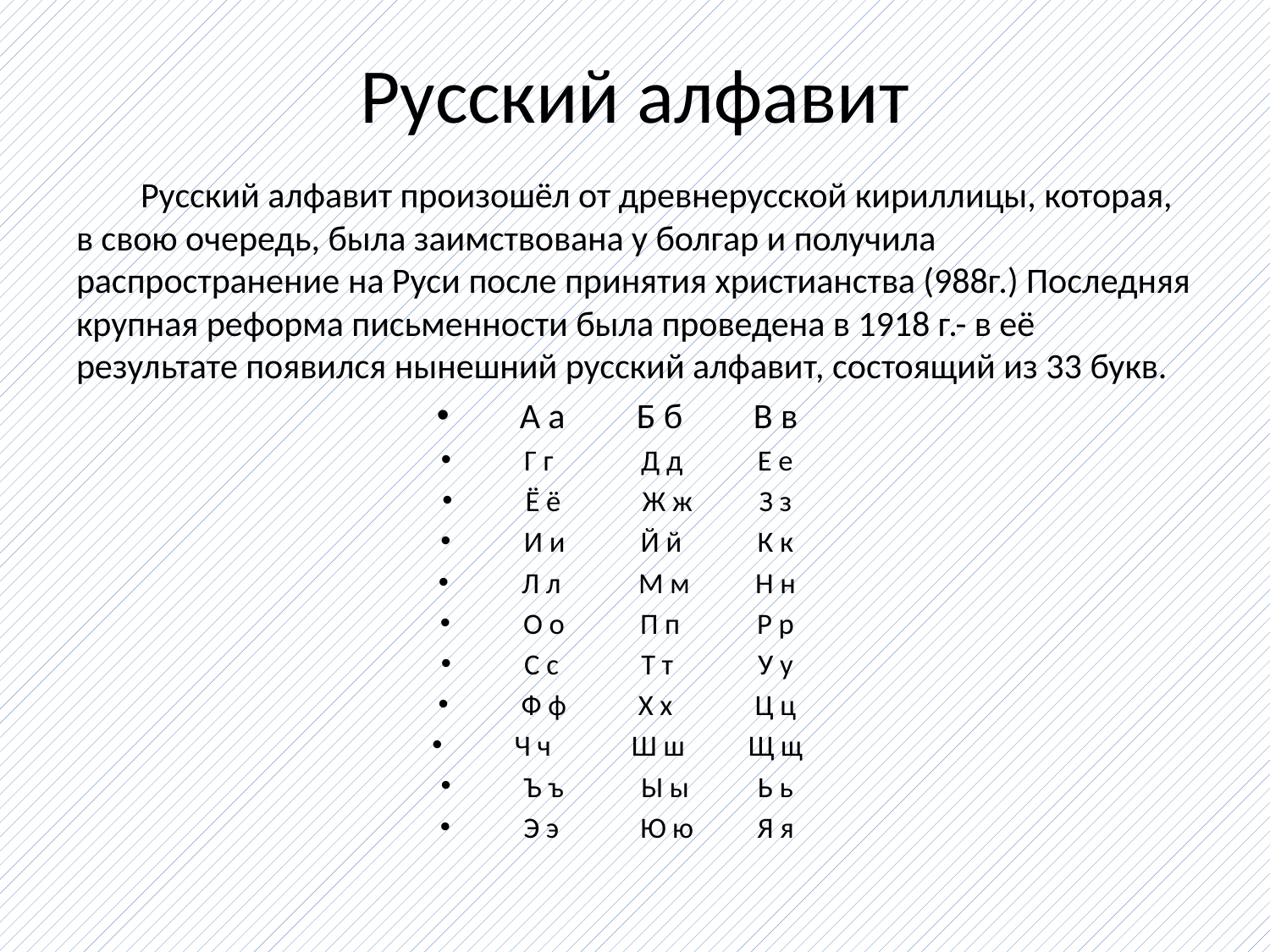

# Русский алфавит
        Русский алфавит произошёл от древнерусской кириллицы, которая, в свою очередь, была заимствована у болгар и получила распространение на Руси после принятия христианства (988г.) Последняя крупная реформа письменности была проведена в 1918 г.- в её результате появился нынешний русский алфавит, состоящий из 33 букв.
А а	Б б	В в
Г г	Д д	Е е
Ё ё	Ж ж	З з
И и	Й й	К к
Л л	М м	Н н
О о	П п	Р р
С с	Т т	У у
Ф ф	Х х	Ц ц
Ч ч	Ш ш	Щ щ
Ъ ъ	Ы ы	Ь ь
Э э	Ю ю	Я я